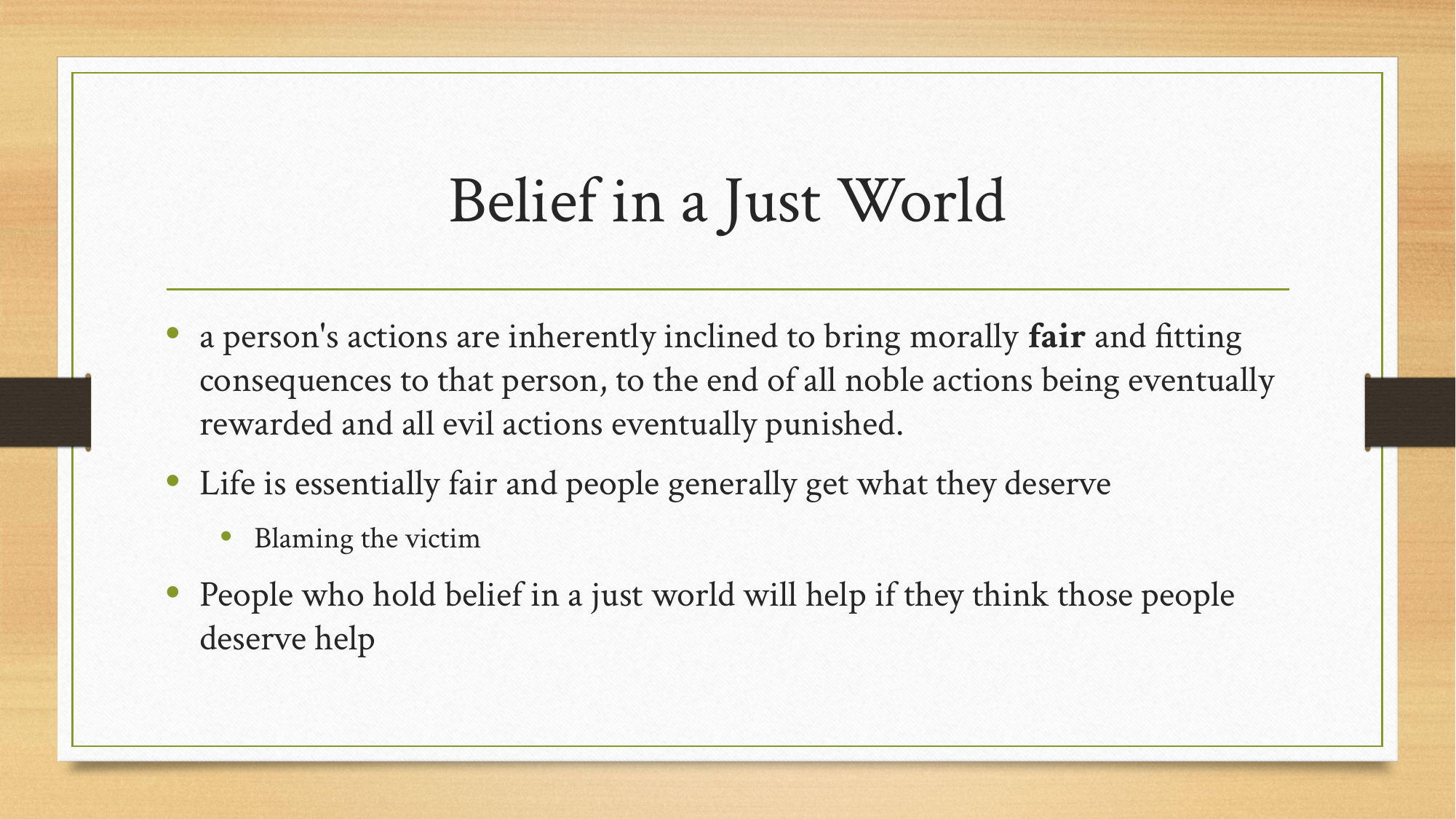

# Belief in a Just World
a person's actions are inherently inclined to bring morally fair and fitting consequences to that person, to the end of all noble actions being eventually rewarded and all evil actions eventually punished.
Life is essentially fair and people generally get what they deserve
Blaming the victim
People who hold belief in a just world will help if they think those people deserve help